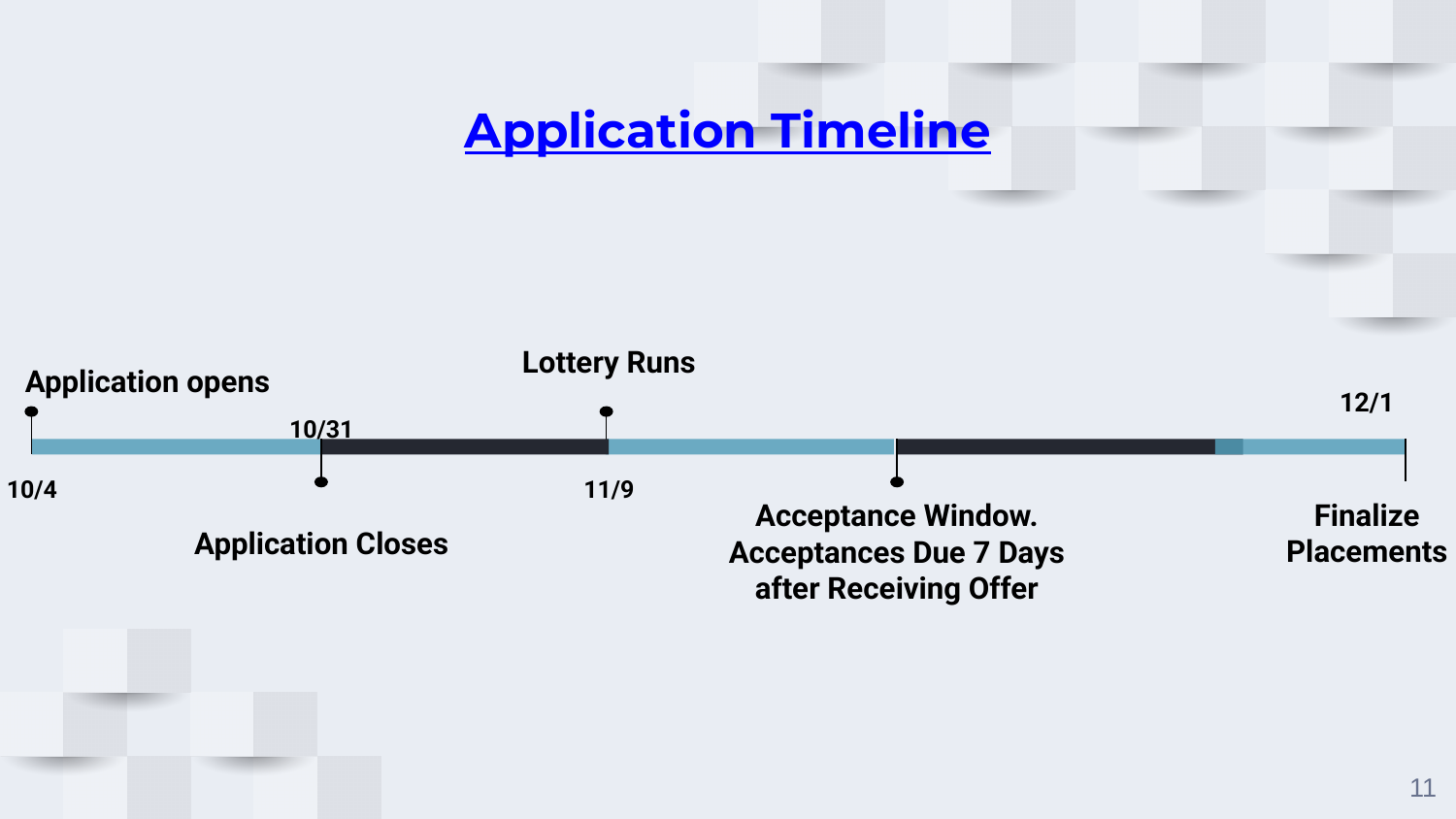

Application Timeline

Application opens

10/4
Lottery Runs

12/1
10/31

Application Closes

Acceptance Window.
Acceptances Due 7 Days after Receiving Offer

11/9
Finalize Placements
11